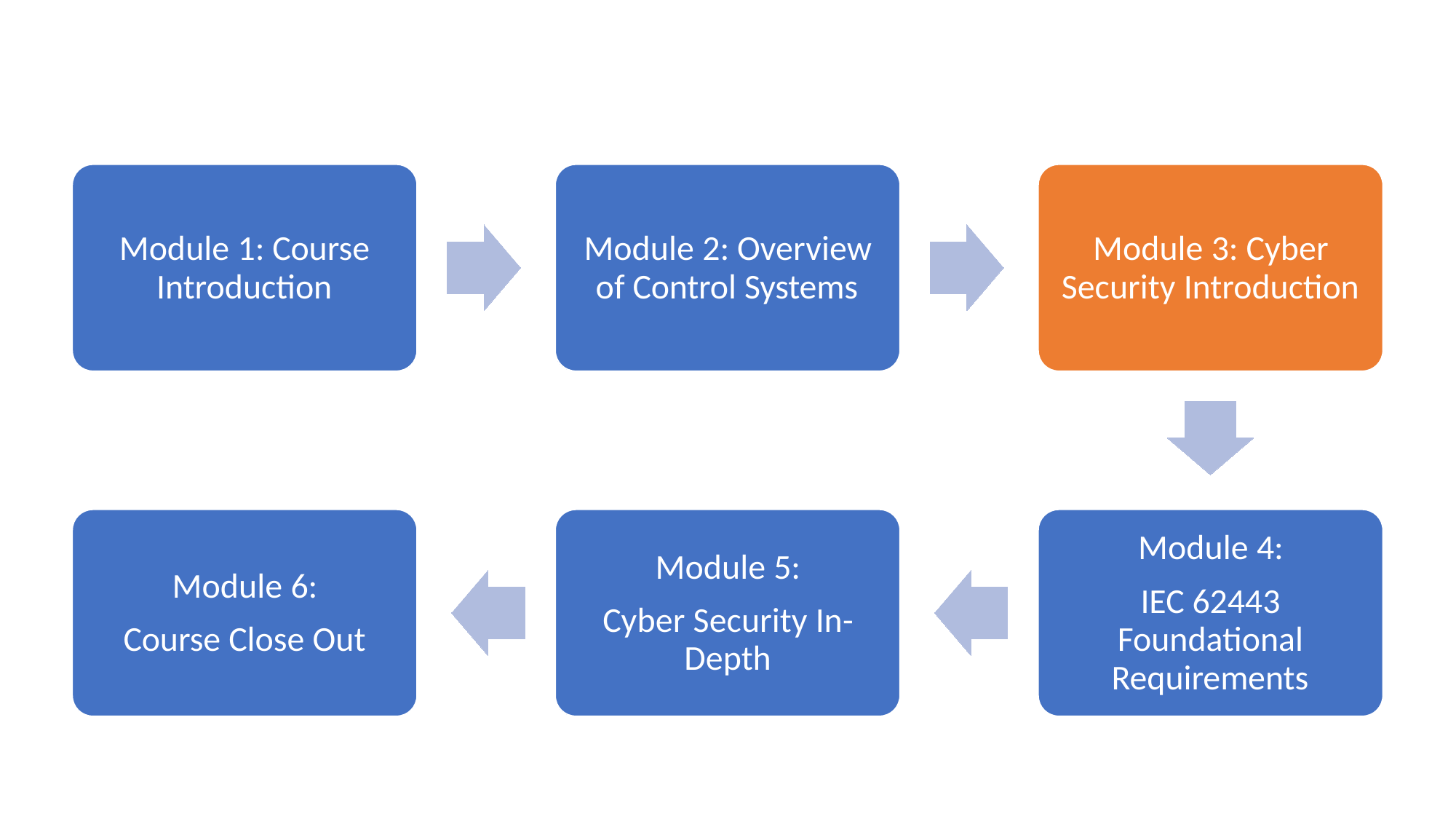

Module 1: Course
Introduction

Module 2: Overview
of Control Systems

Module 3: Cyber
Security Introduction

Module 6:
Course Close Out

Module 5:
Cyber Security In-
Depth

Module 4:
IEC 62443
Foundational
Requirements